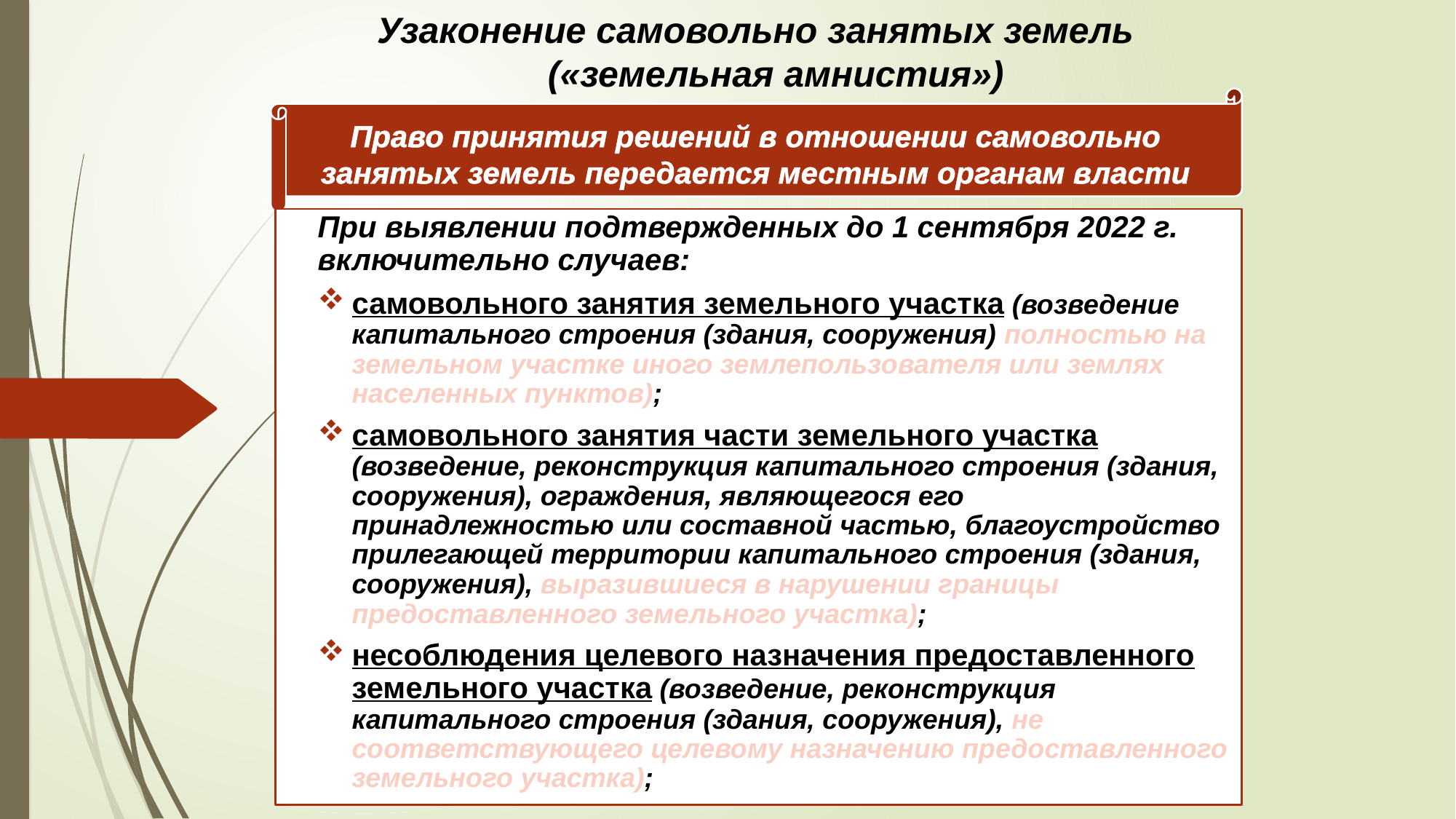

Узаконение самовольно занятых земель («земельная амнистия»)

Право принятия решений в отношении самовольно занятых земель передается местным органам власти

При выявлении подтвержденных до 1 сентября 2022 г. включительно случаев:
самовольного занятия земельного участка (возведение капитального строения (здания, сооружения) полностью на земельном участке иного землепользователя или землях населенных пунктов);
самовольного занятия части земельного участка (возведение, реконструкция капитального строения (здания, сооружения), ограждения, являющегося его принадлежностью или составной частью, благоустройство прилегающей территории капитального строения (здания, сооружения), выразившиеся в нарушении границы предоставленного земельного участка);
несоблюдения целевого назначения предоставленного земельного участка (возведение, реконструкция капитального строения (здания, сооружения), не соответствующего целевому назначению предоставленного земельного участка);